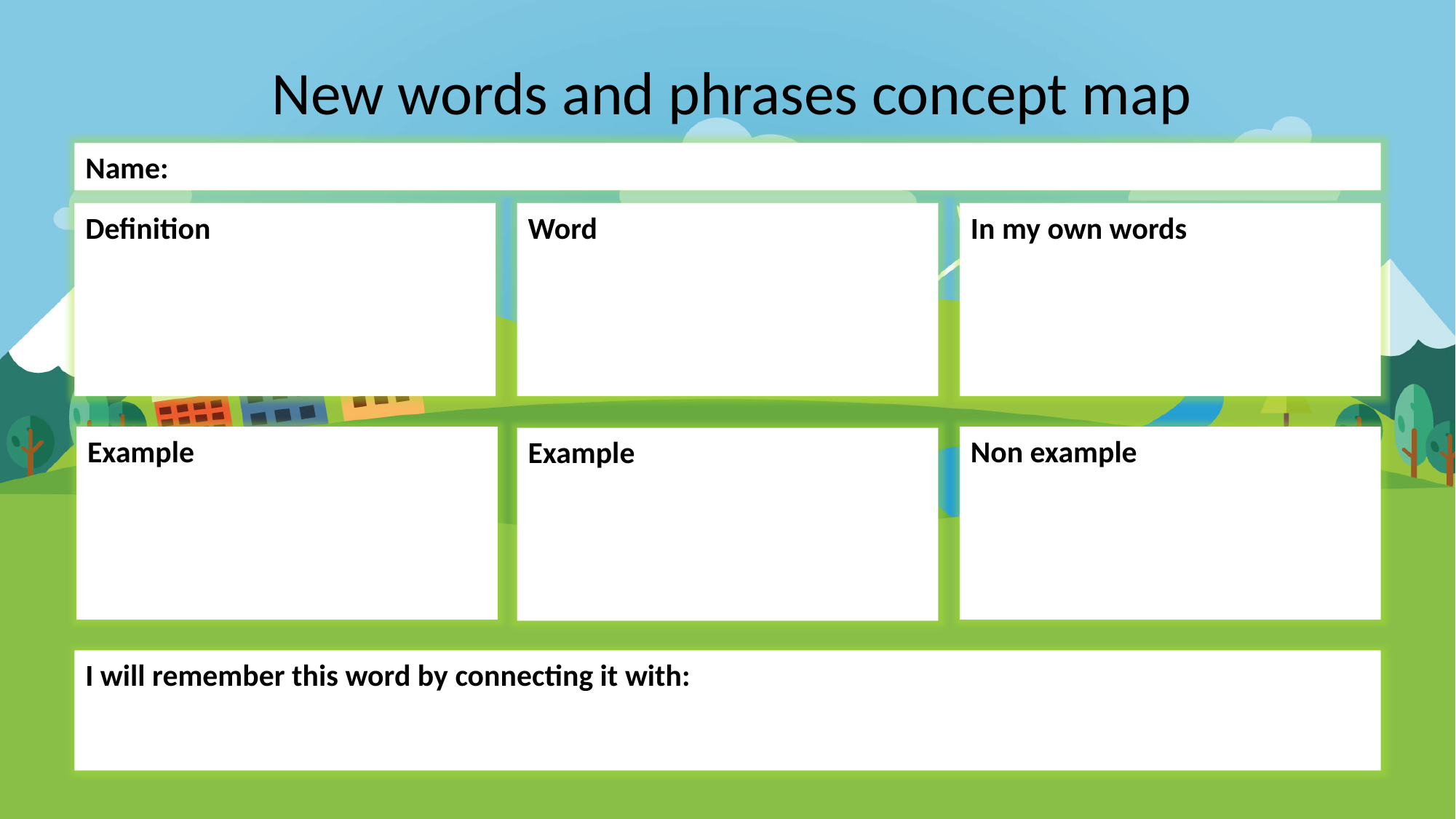

New words and phrases concept map
Name:
Definition

Word

In my own words

Example

Non example

Example

I will remember this word by connecting it with: